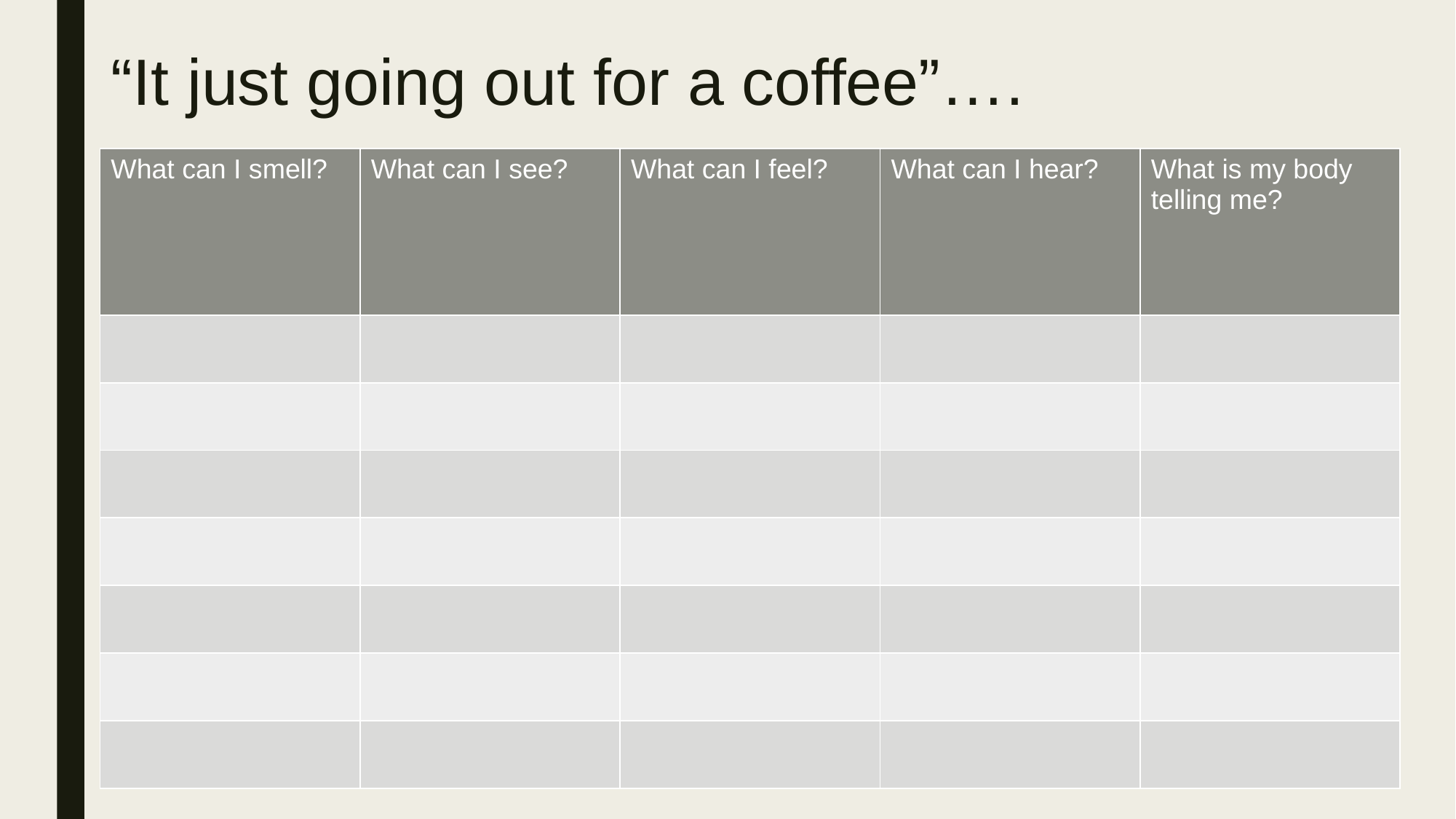

# “It just going out for a coffee”….
| What can I smell? | What can I see? | What can I feel? | What can I hear? | What is my body telling me? |
| --- | --- | --- | --- | --- |
|  |  |  |  |  |
|  |  |  |  |  |
|  |  |  |  |  |
|  |  |  |  |  |
|  |  |  |  |  |
|  |  |  |  |  |
|  |  |  |  |  |